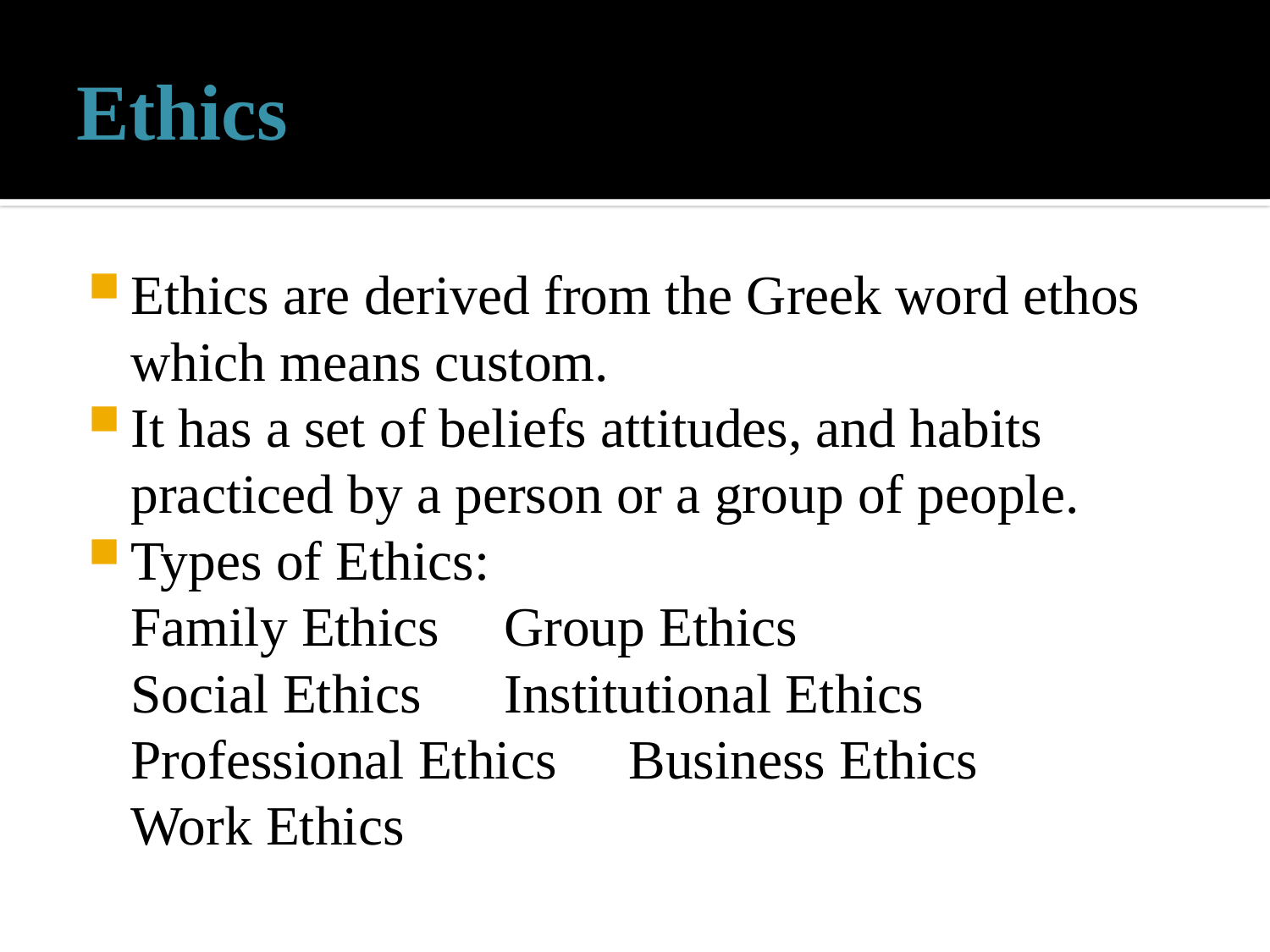

# Ethics
Ethics are derived from the Greek word ethos which means custom.
It has a set of beliefs attitudes, and habits practiced by a person or a group of people.
Types of Ethics:
		Family Ethics		Group Ethics
		Social Ethics		Institutional Ethics
		Professional Ethics	Business Ethics
		Work Ethics